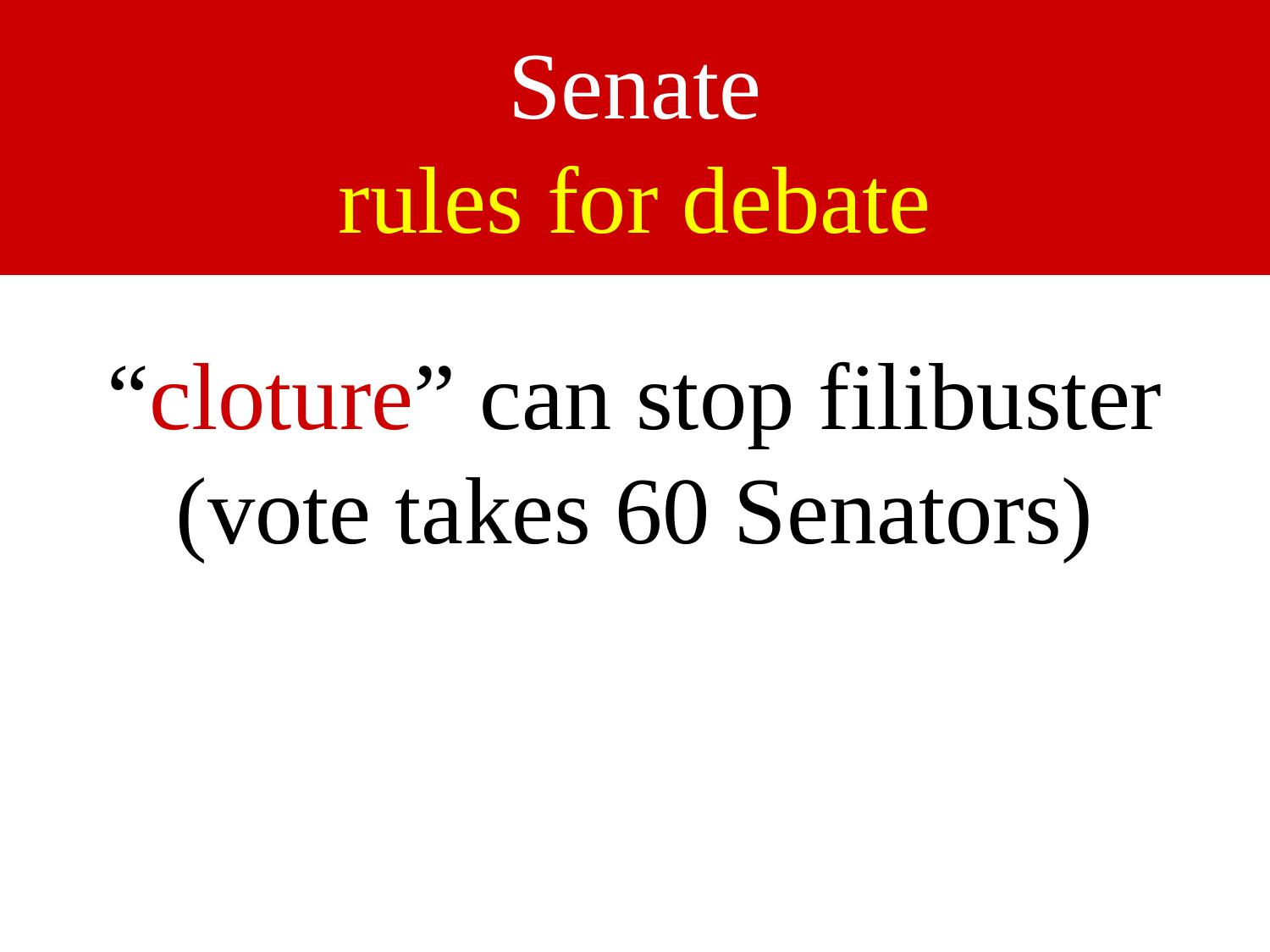

# Senate rules for debate
“cloture” can stop filibuster (vote takes 60 Senators)